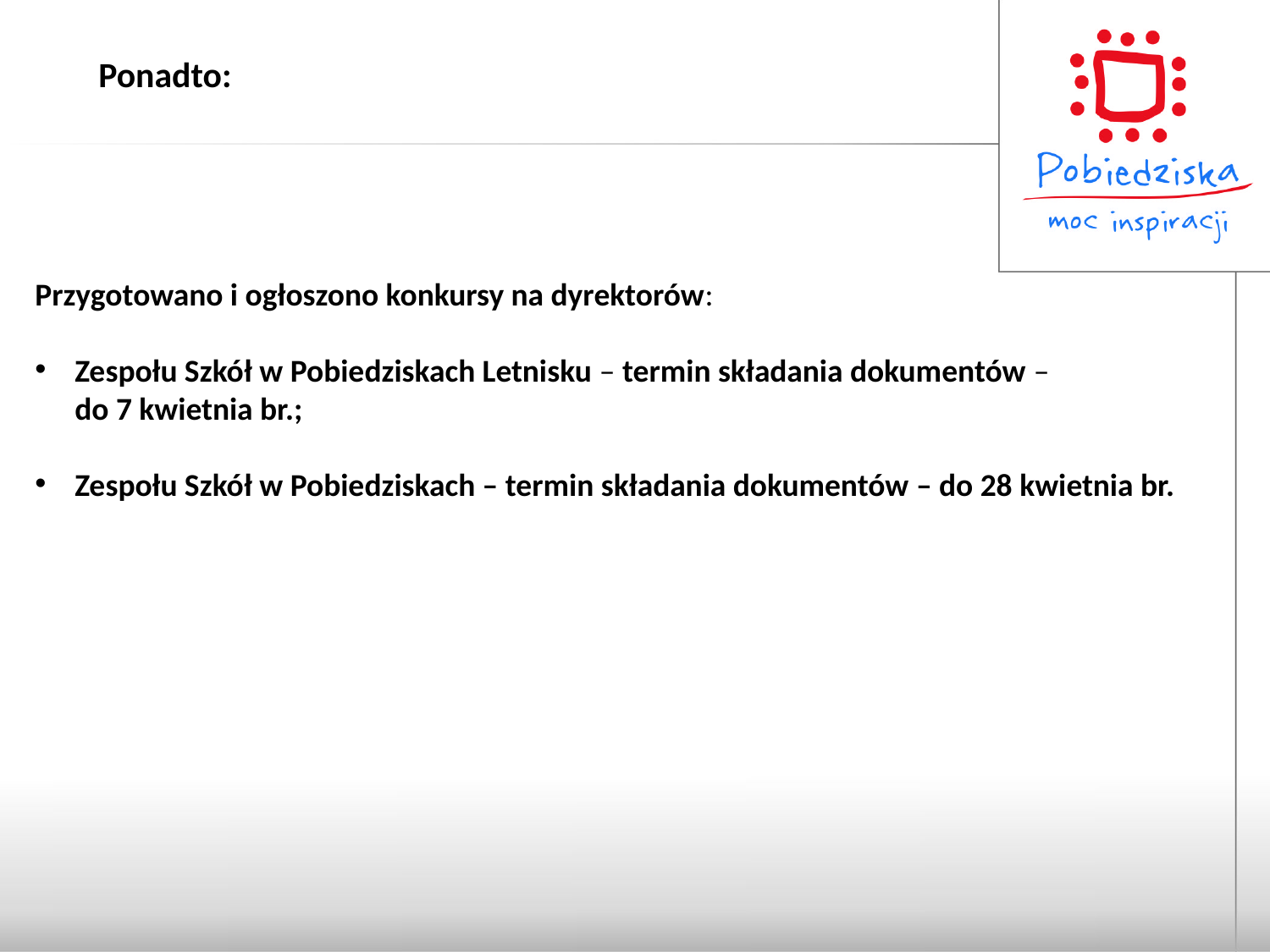

Ponadto:
#

Przygotowano i ogłoszono konkursy na dyrektorów:

Zespołu Szkół w Pobiedziskach Letnisku – termin składania dokumentów –
do 7 kwietnia br.;

Zespołu Szkół w Pobiedziskach – termin składania dokumentów – do 28 kwietnia br.